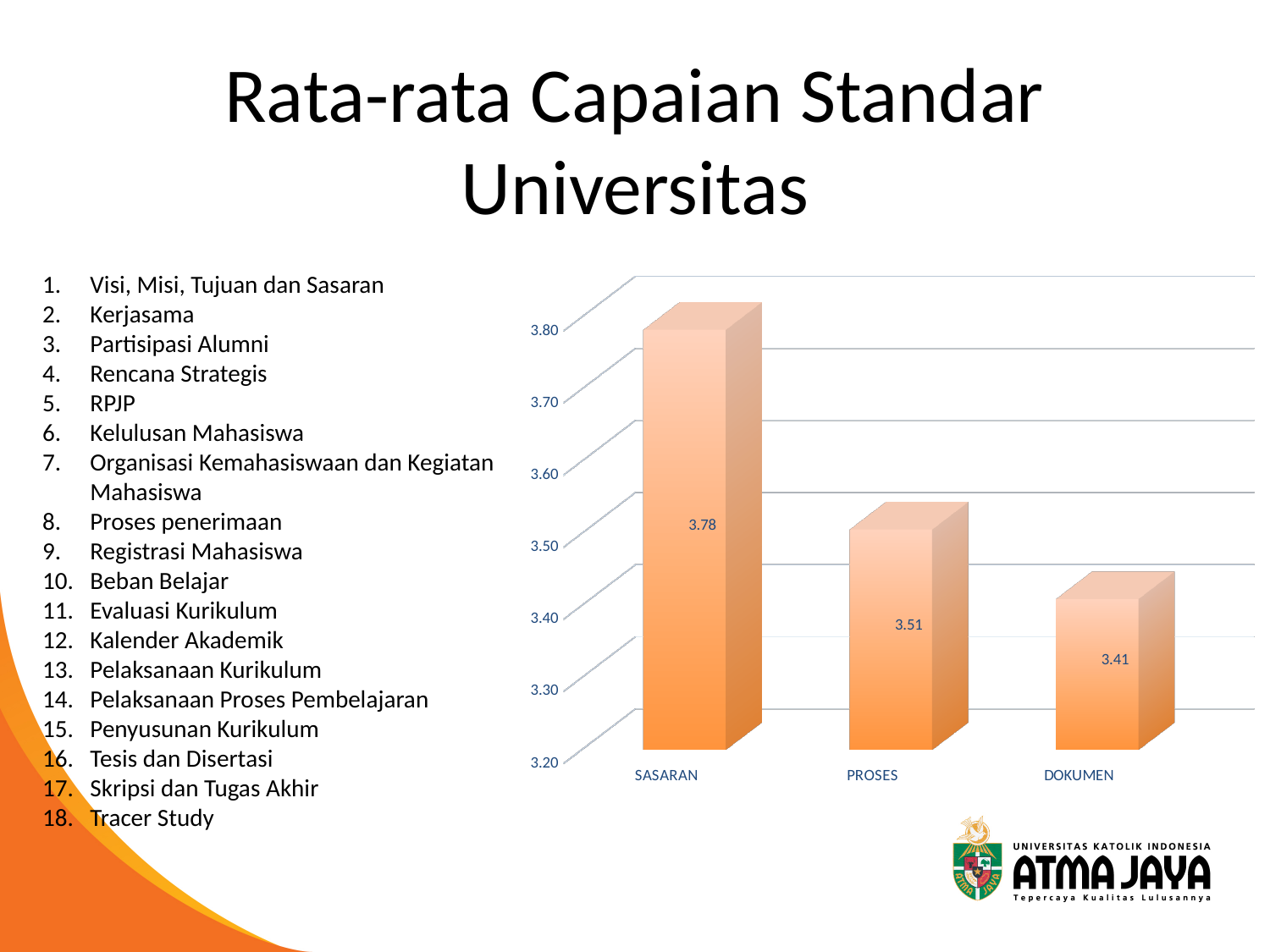

# Rata-rata Capaian Standar Universitas
Visi, Misi, Tujuan dan Sasaran
Kerjasama
Partisipasi Alumni
Rencana Strategis
RPJP
Kelulusan Mahasiswa
Organisasi Kemahasiswaan dan Kegiatan Mahasiswa
Proses penerimaan
Registrasi Mahasiswa
Beban Belajar
Evaluasi Kurikulum
Kalender Akademik
Pelaksanaan Kurikulum
Pelaksanaan Proses Pembelajaran
Penyusunan Kurikulum
Tesis dan Disertasi
Skripsi dan Tugas Akhir
Tracer Study

[unsupported chart]